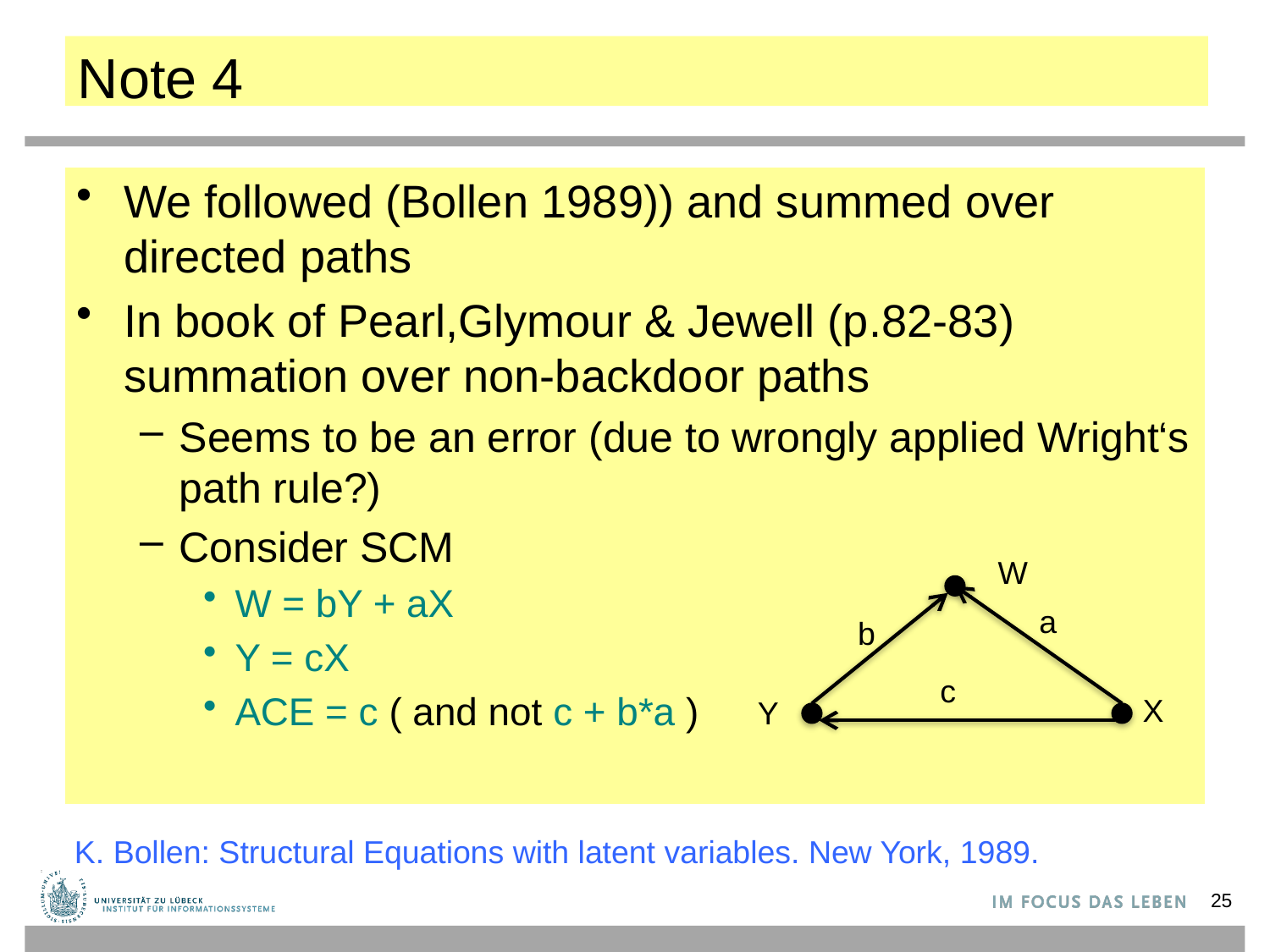

# Note 4
We followed (Bollen 1989)) and summed over directed paths
In book of Pearl,Glymour & Jewell (p.82-83) summation over non-backdoor paths
Seems to be an error (due to wrongly applied Wright‘s path rule?)
Consider SCM
W = bY + aX
Y = cX
ACE = c ( and not c + b*a )

W

a
b
c
X
Y

K. Bollen: Structural Equations with latent variables. New York, 1989.
25